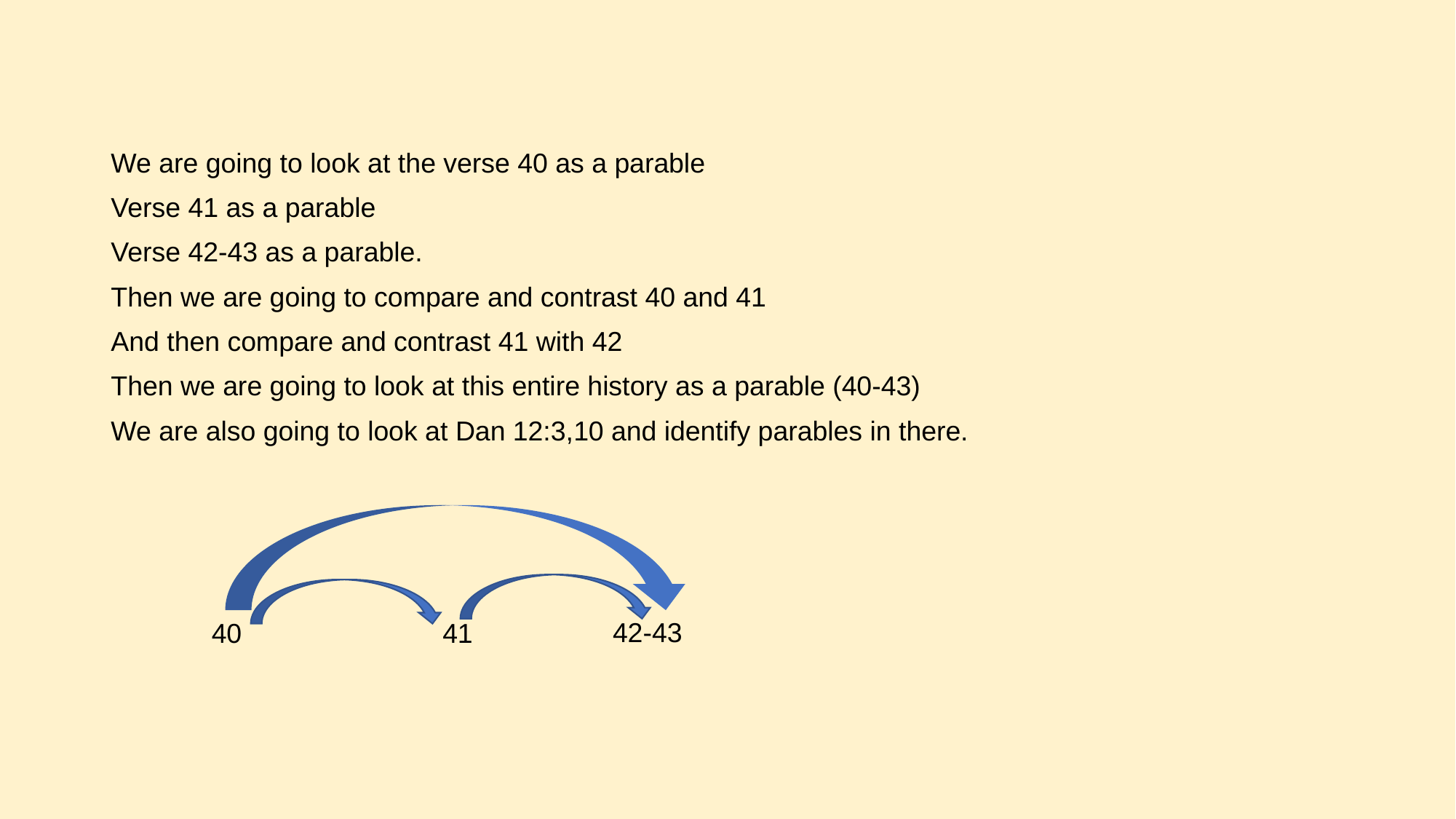

We are going to look at the verse 40 as a parable
Verse 41 as a parable
Verse 42-43 as a parable.
Then we are going to compare and contrast 40 and 41
And then compare and contrast 41 with 42
Then we are going to look at this entire history as a parable (40-43)
We are also going to look at Dan 12:3,10 and identify parables in there.

42-43
40
41